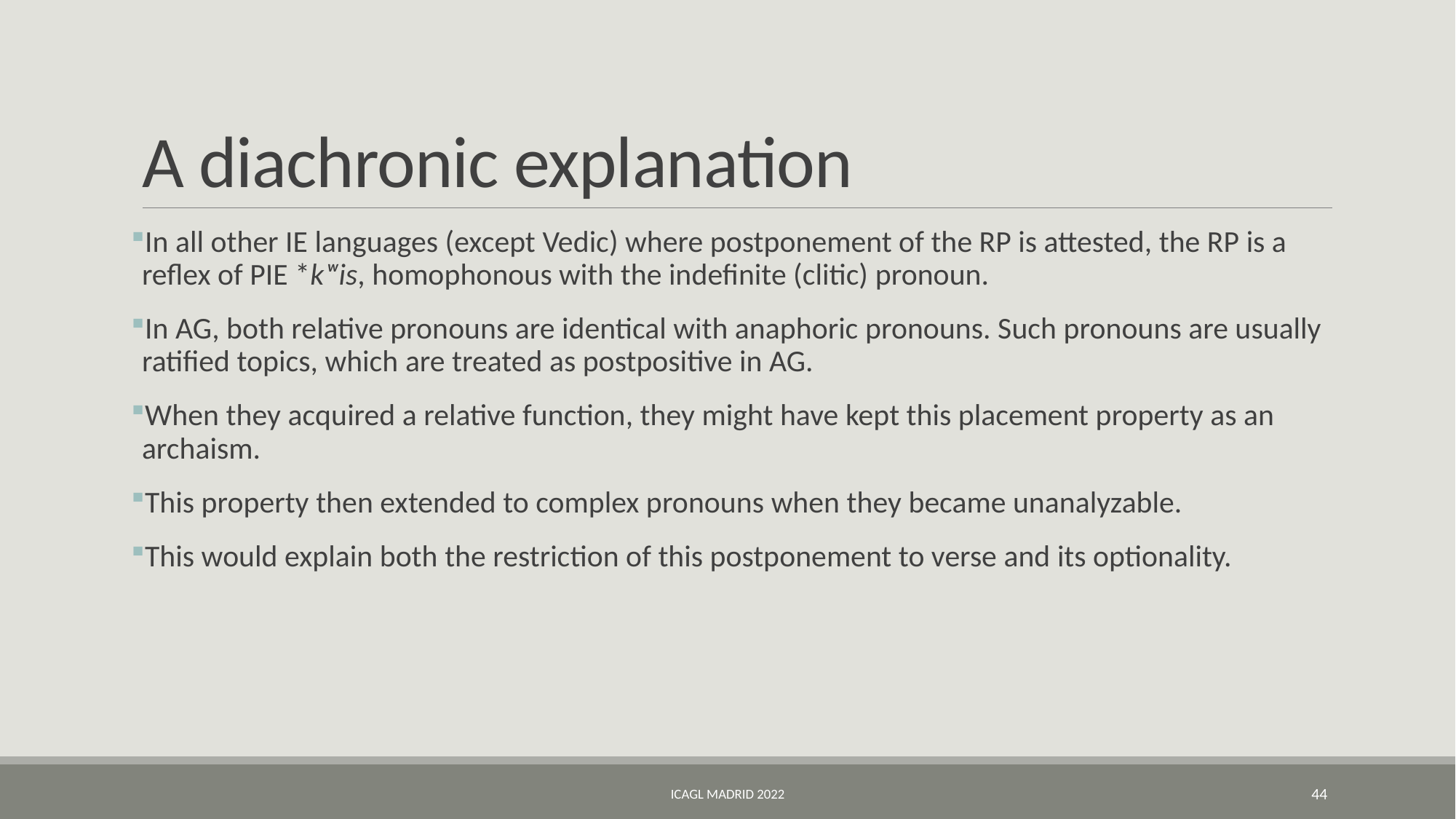

# A diachronic explanation
In all other IE languages (except Vedic) where postponement of the RP is attested, the RP is a reflex of PIE *kʷis, homophonous with the indefinite (clitic) pronoun.
In AG, both relative pronouns are identical with anaphoric pronouns. Such pronouns are usually ratified topics, which are treated as postpositive in AG.
When they acquired a relative function, they might have kept this placement property as an archaism.
This property then extended to complex pronouns when they became unanalyzable.
This would explain both the restriction of this postponement to verse and its optionality.

ICAGL Madrid 2022
44